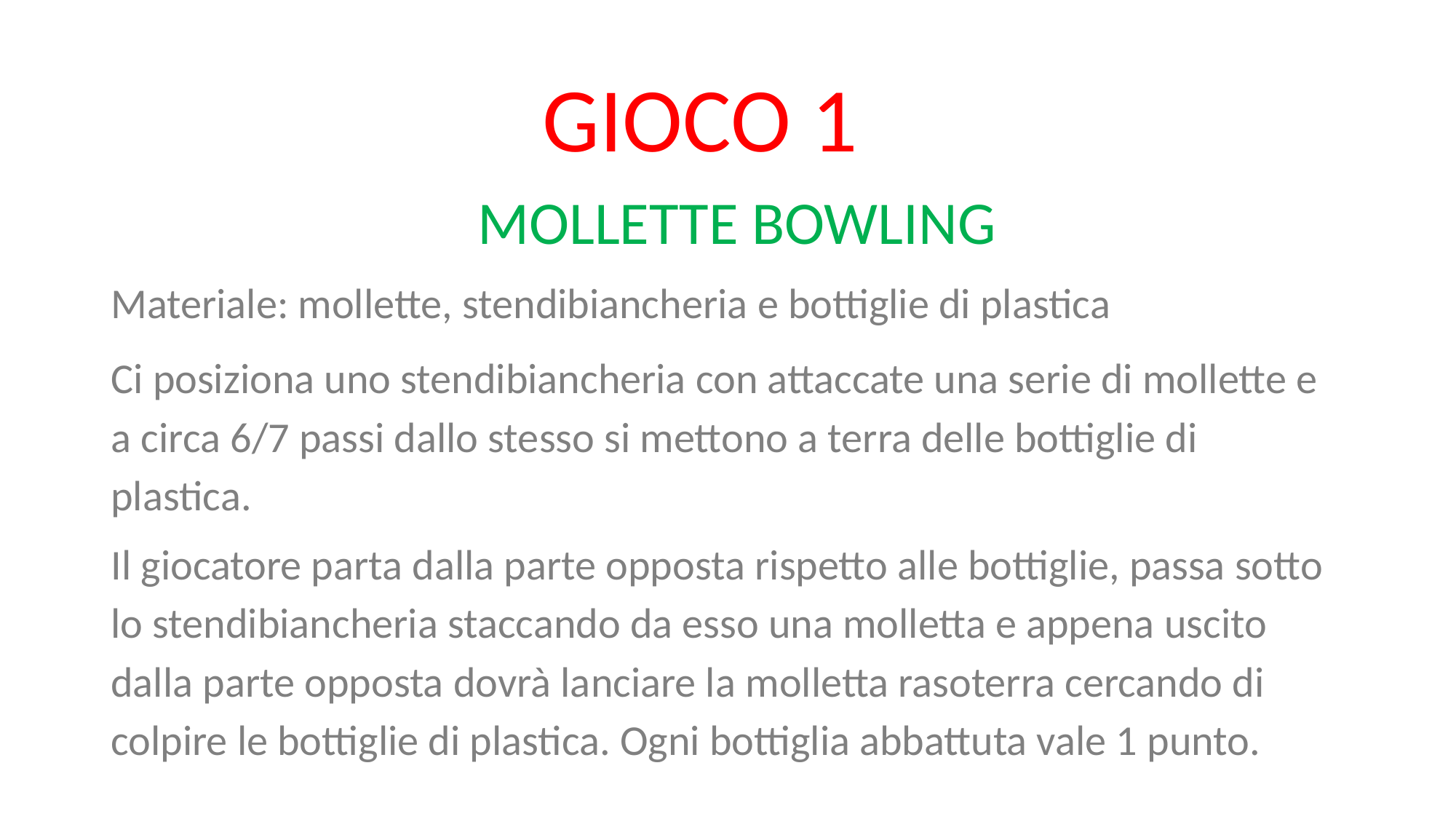

# GIOCO 1
                                      MOLLETTE BOWLING
Materiale: mollette, stendibiancheria e bottiglie di plastica
Ci posiziona uno stendibiancheria con attaccate una serie di mollette e a circa 6/7 passi dallo stesso si mettono a terra delle bottiglie di plastica.
Il giocatore parta dalla parte opposta rispetto alle bottiglie, passa sotto lo stendibiancheria staccando da esso una molletta e appena uscito dalla parte opposta dovrà lanciare la molletta rasoterra cercando di colpire le bottiglie di plastica. Ogni bottiglia abbattuta vale 1 punto.